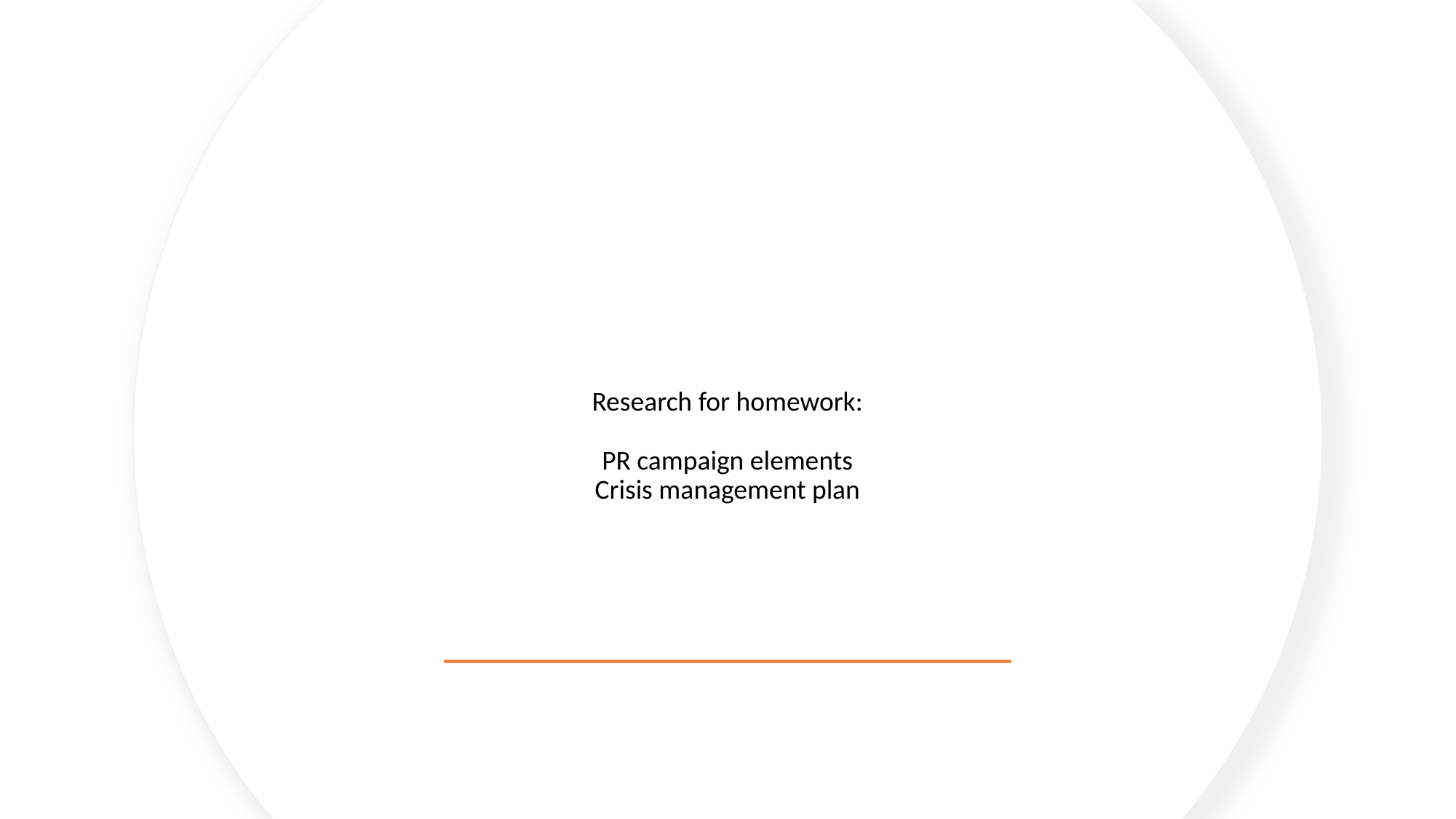

# Research for homework: PR campaign elements Crisis management plan